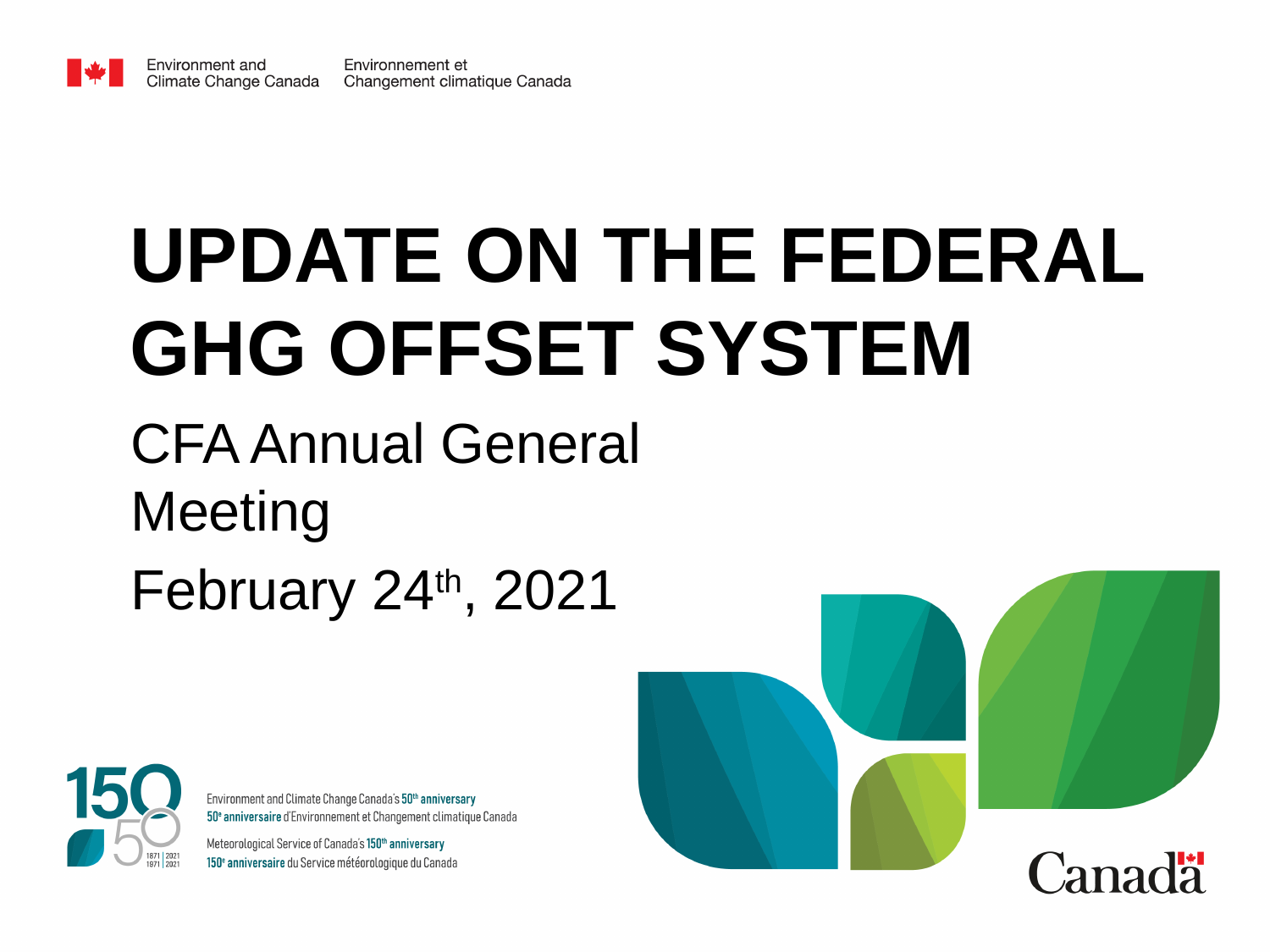

# Update on the Federal GHG Offset System
CFA Annual General Meeting
February 24th, 2021